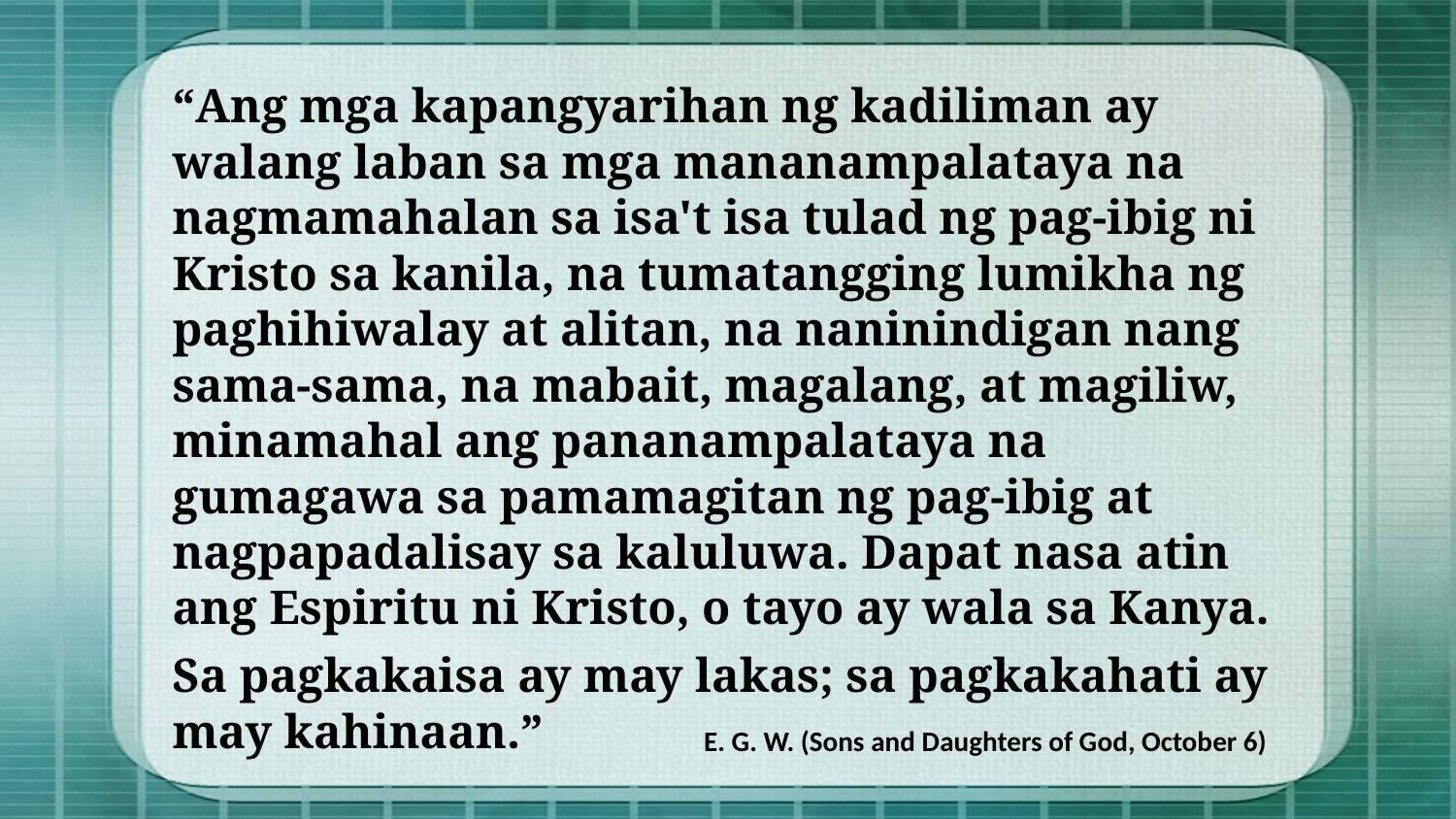

“Ang mga kapangyarihan ng kadiliman ay walang laban sa mga mananampalataya na nagmamahalan sa isa't isa tulad ng pag-ibig ni Kristo sa kanila, na tumatangging lumikha ng paghihiwalay at alitan, na naninindigan nang sama-sama, na mabait, magalang, at magiliw, minamahal ang pananampalataya na gumagawa sa pamamagitan ng pag-ibig at nagpapadalisay sa kaluluwa. Dapat nasa atin ang Espiritu ni Kristo, o tayo ay wala sa Kanya.
Sa pagkakaisa ay may lakas; sa pagkakahati ay may kahinaan.”
E. G. W. (Sons and Daughters of God, October 6)